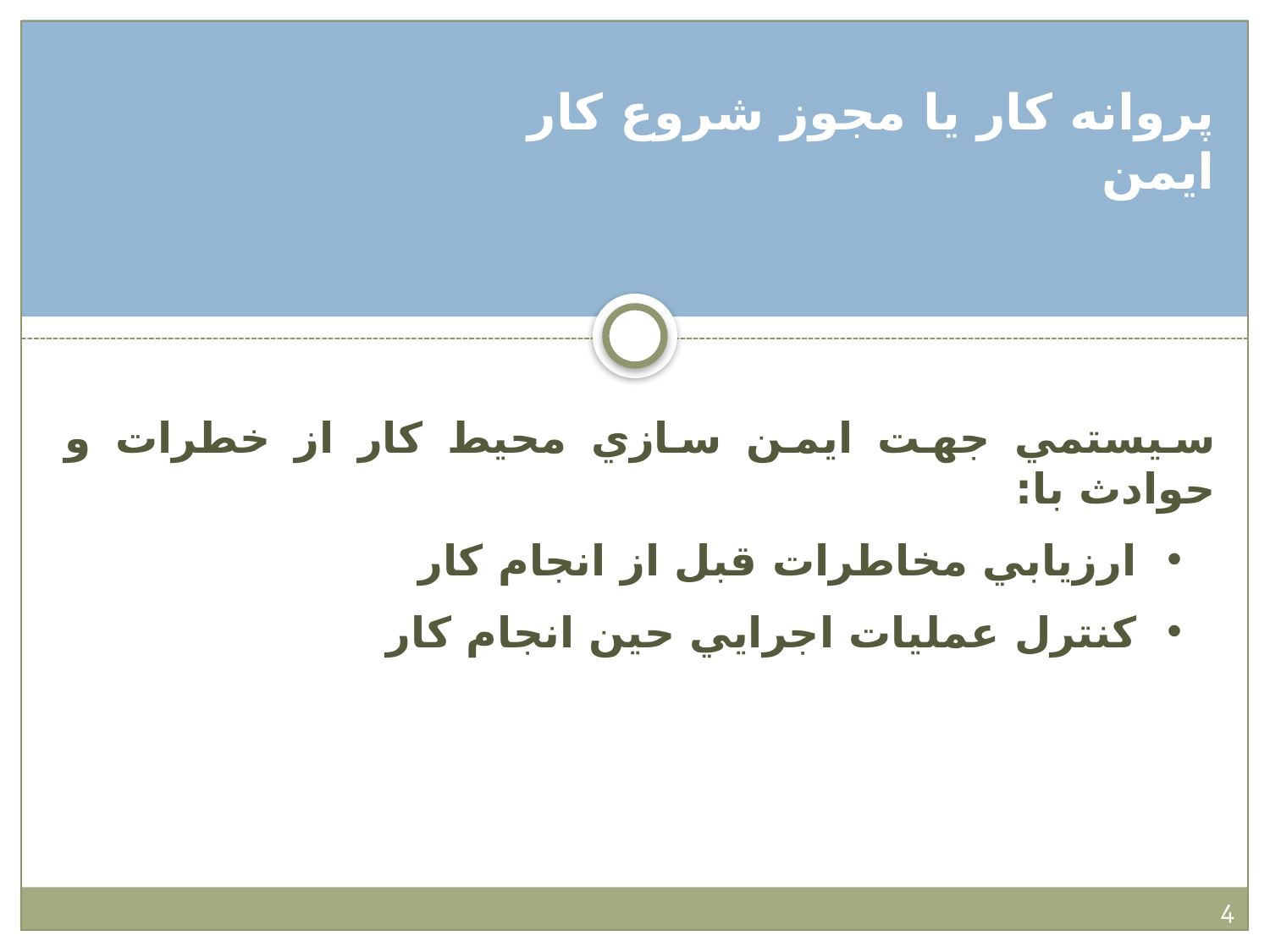

پروانه كار يا مجوز شروع کار ايمن
سيستمي جهت ايمن سازي محيط كار از خطرات و حوادث با:
 ارزيابي مخاطرات قبل از انجام كار
 كنترل عمليات اجرايي حين انجام كار
4